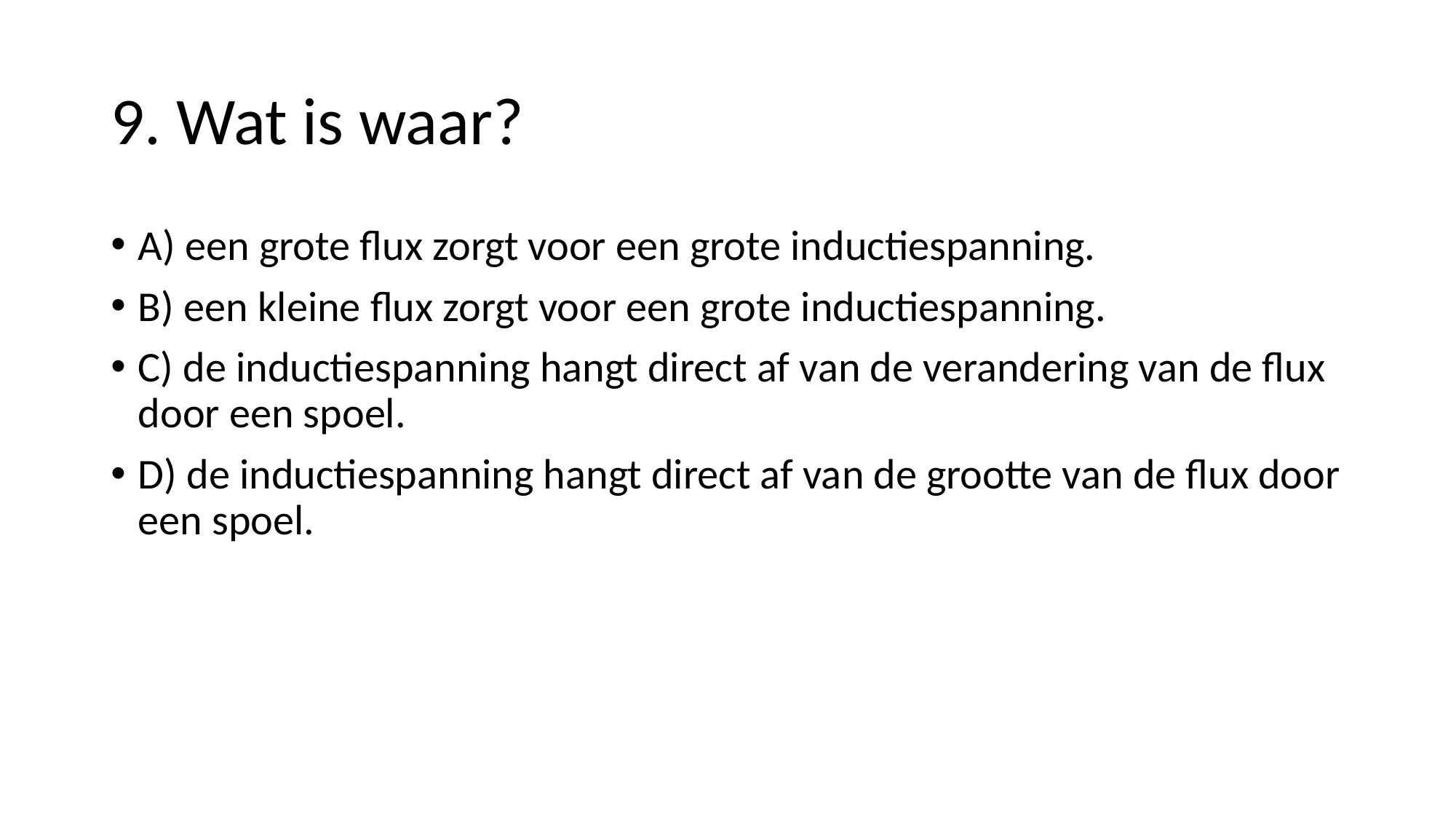

# 9. Wat is waar?
A) een grote flux zorgt voor een grote inductiespanning.
B) een kleine flux zorgt voor een grote inductiespanning.
C) de inductiespanning hangt direct af van de verandering van de flux door een spoel.
D) de inductiespanning hangt direct af van de grootte van de flux door een spoel.